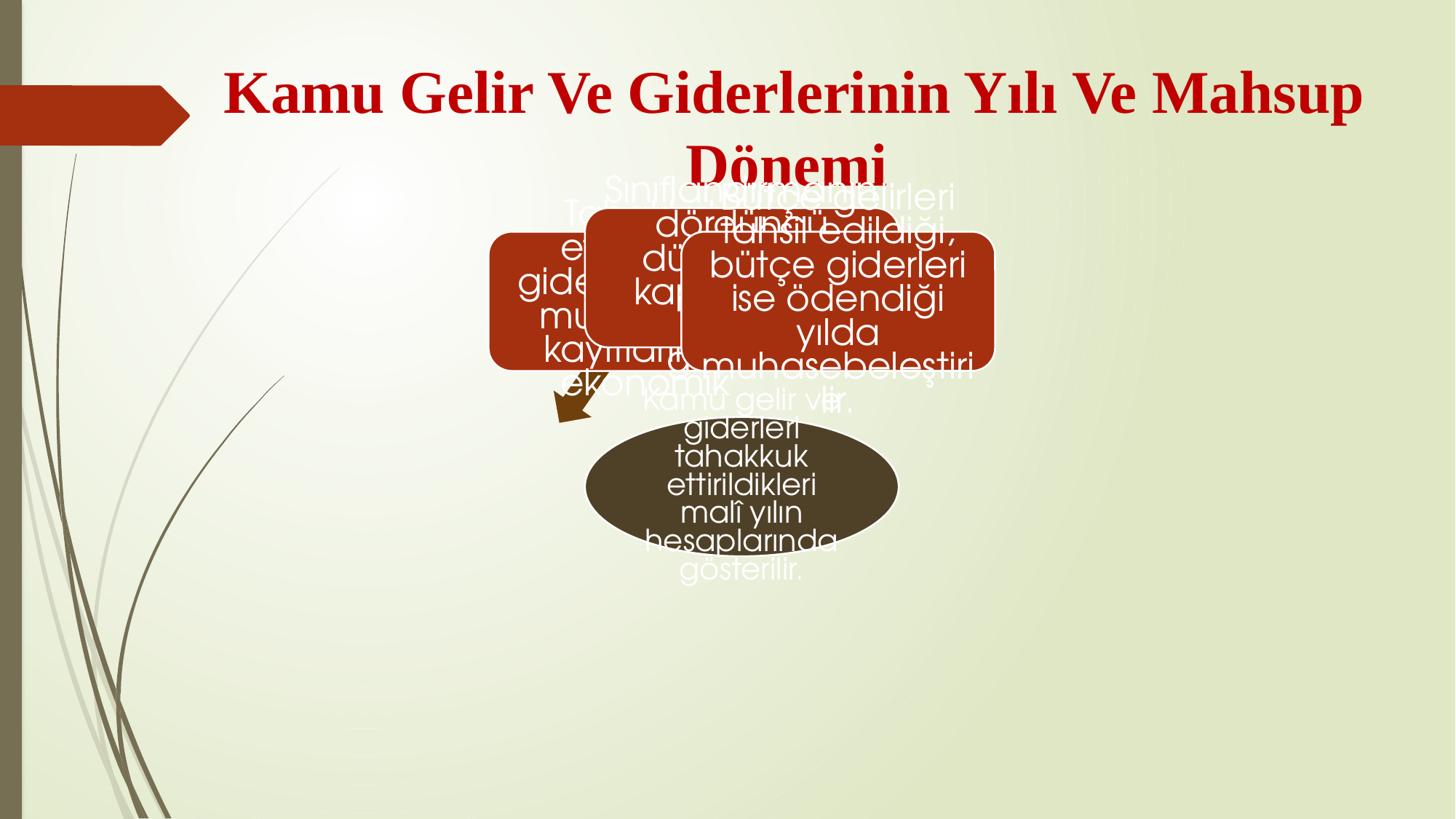

# Kamu Gelir Ve Giderlerinin Yılı Ve Mahsup Dönemi